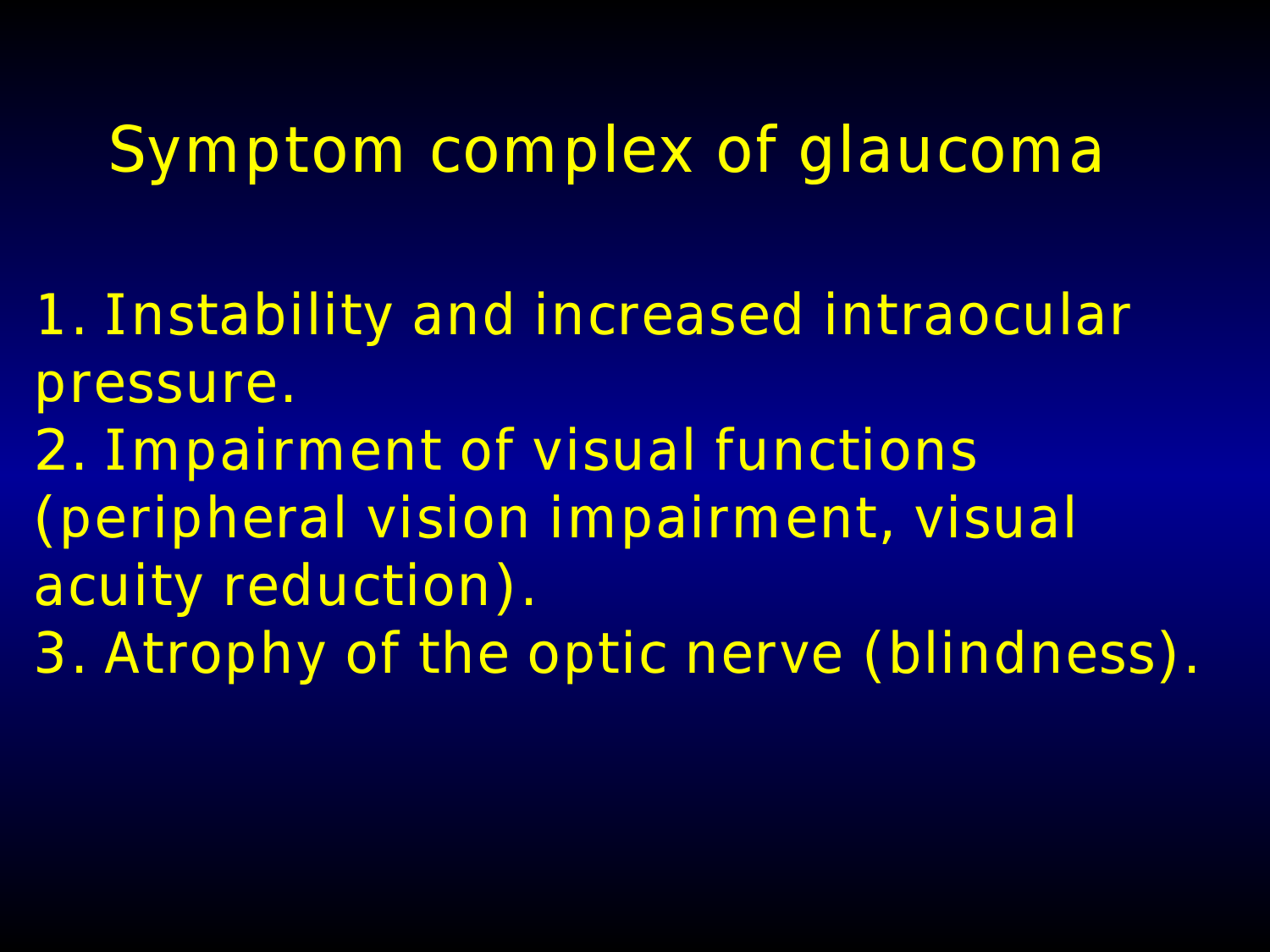

# Symptom complex of glaucoma 1. Instability and increased intraocular pressure. 2. Impairment of visual functions (peripheral vision impairment, visual acuity reduction). 3. Atrophy of the optic nerve (blindness).